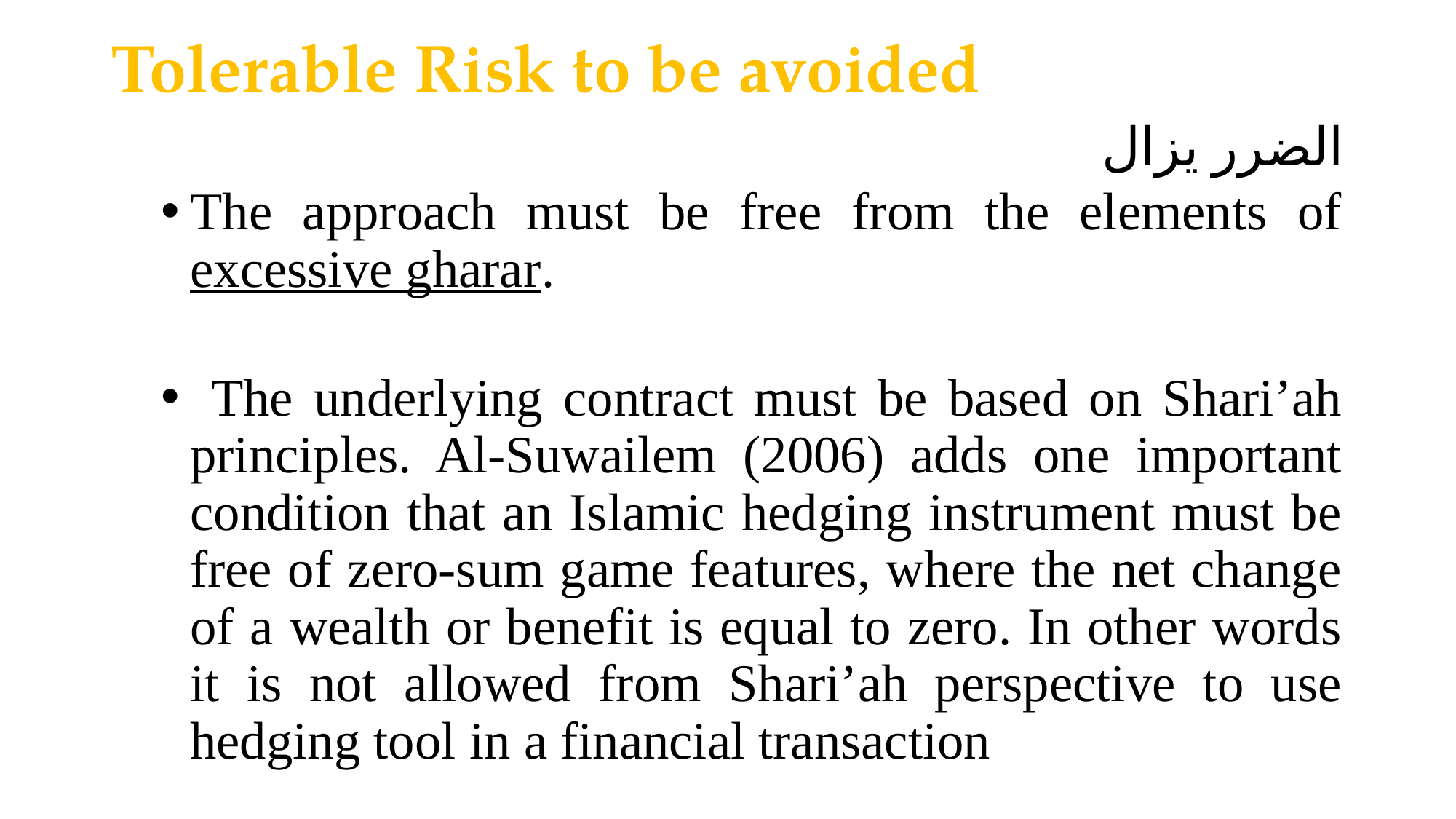

# Tolerable Risk to be avoided
الضرر يزال
The approach must be free from the elements of excessive gharar.

 The underlying contract must be based on Shari’ah principles. Al-Suwailem (2006) adds one important condition that an Islamic hedging instrument must be free of zero-sum game features, where the net change of a wealth or benefit is equal to zero. In other words it is not allowed from Shari’ah perspective to use hedging tool in a financial transaction